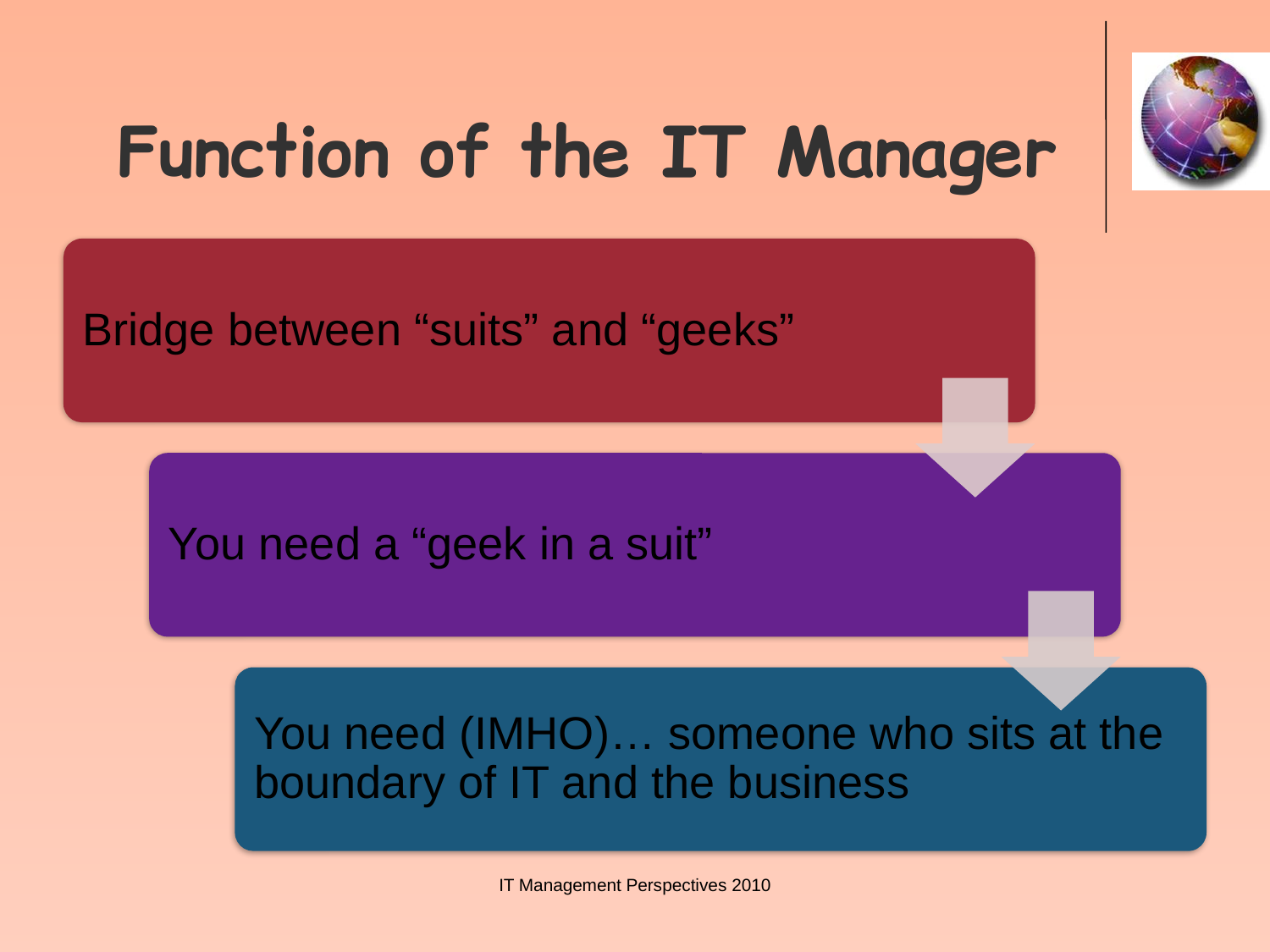

# Function of the IT Manager
Bridge between “suits” and “geeks”
You need a “geek in a suit”
You need (IMHO)… someone who sits at the boundary of IT and the business

IT Management Perspectives 2010